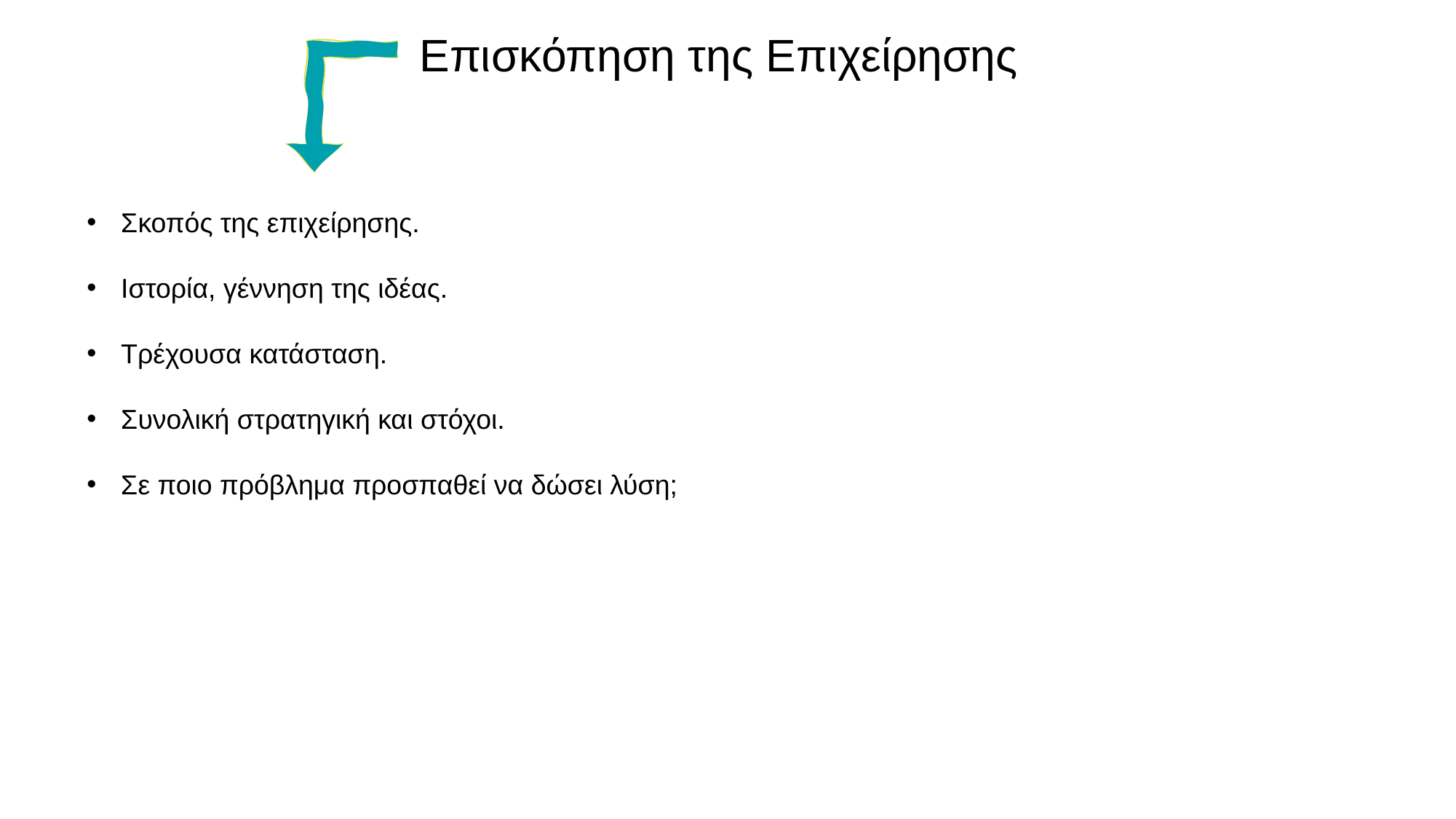

Επισκόπηση της Επιχείρησης

Σκοπός της επιχείρησης.

Ιστορία, γέννηση της ιδέας.

Τρέχουσα κατάσταση.

Συνολική στρατηγική και στόχοι.

Σε ποιο πρόβλημα προσπαθεί να δώσει λύση;